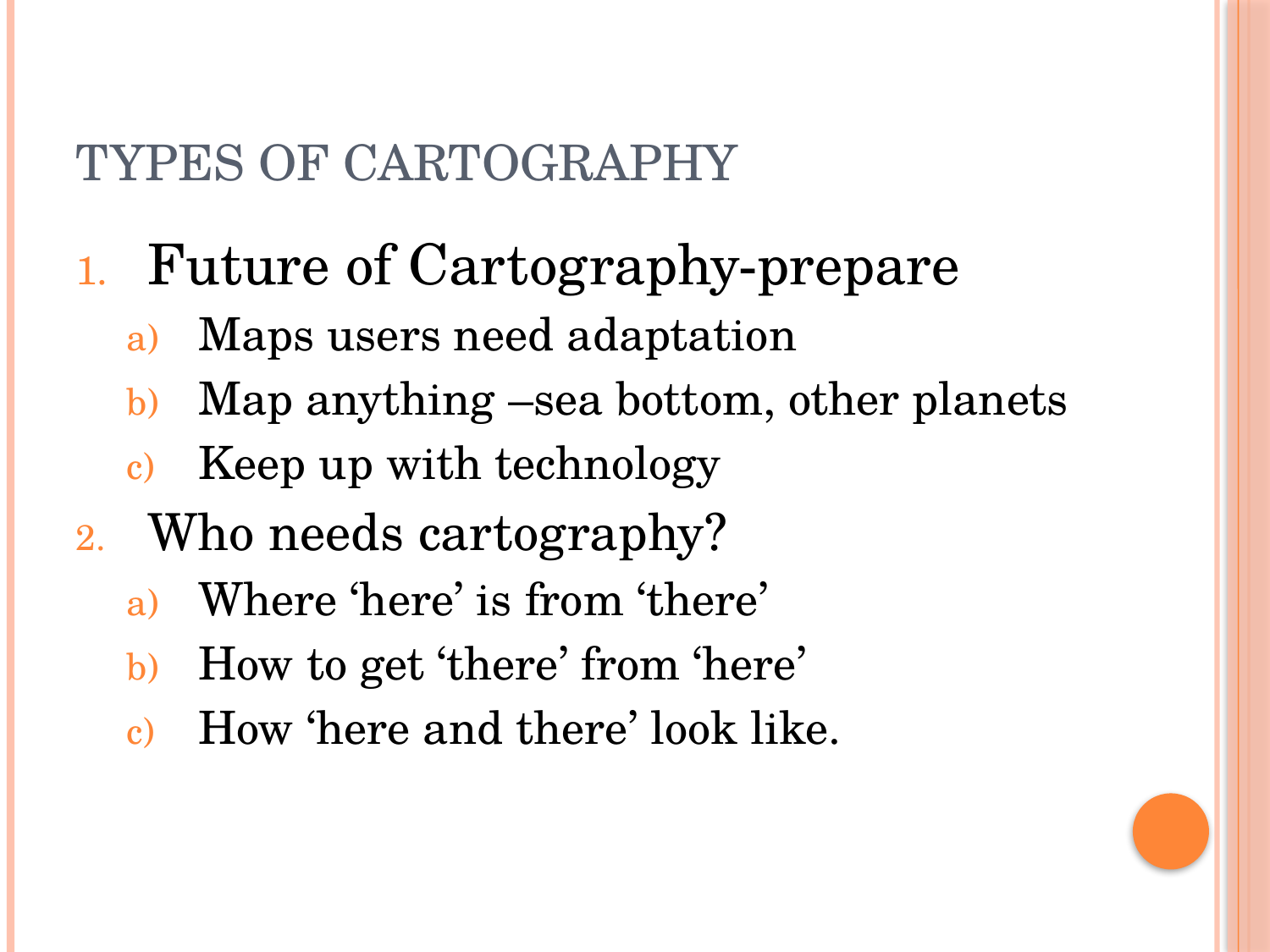

# Types of Cartography
Future of Cartography-prepare
Maps users need adaptation
Map anything –sea bottom, other planets
Keep up with technology
Who needs cartography?
Where ‘here’ is from ‘there’
How to get ‘there’ from ‘here’
How ‘here and there’ look like.